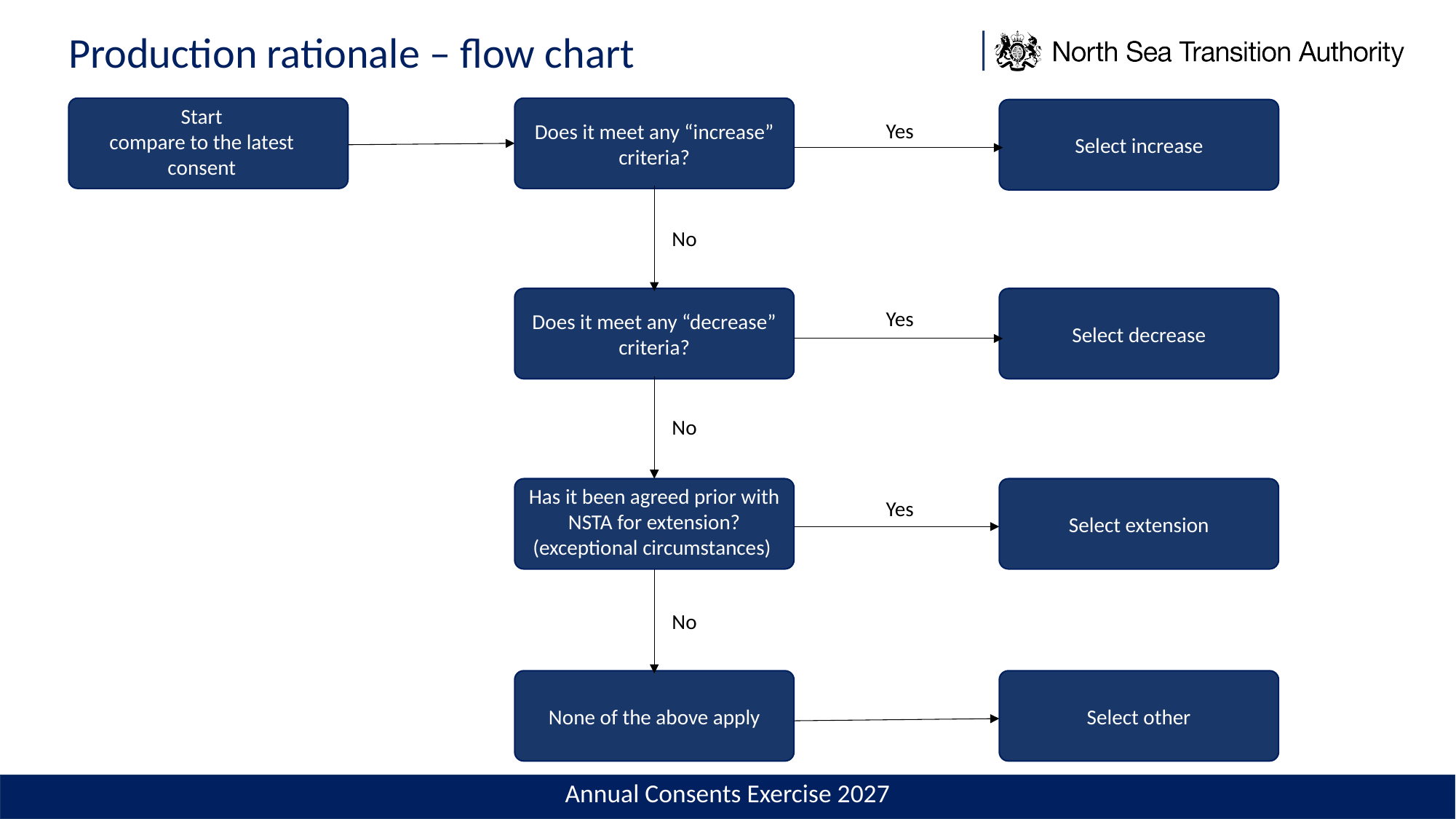

# Production rationale – flow chart

Start
compare to the latest consent

Does it meet any “increase” criteria?

Select increase
Yes
No

Select decrease

Does it meet any “decrease” criteria?
Yes
No

Select extension

Has it been agreed prior with NSTA for extension?
(exceptional circumstances)
Yes
No

None of the above apply

Select other
Annual Consents Exercise 2027